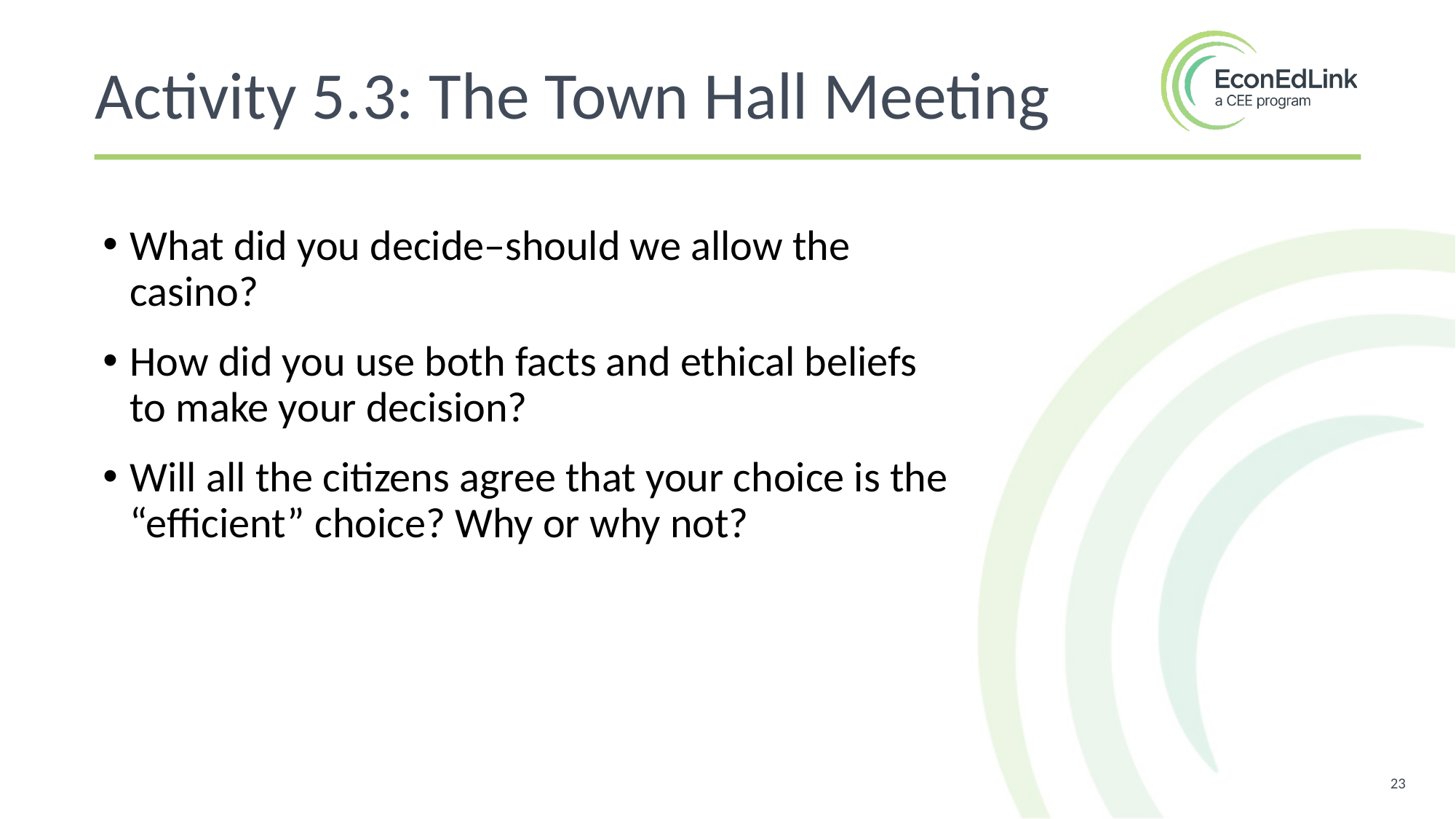

Activity 5.3: The Town Hall Meeting
What did you decide–should we allow the casino?
How did you use both facts and ethical beliefs to make your decision?
Will all the citizens agree that your choice is the “efficient” choice? Why or why not?
23